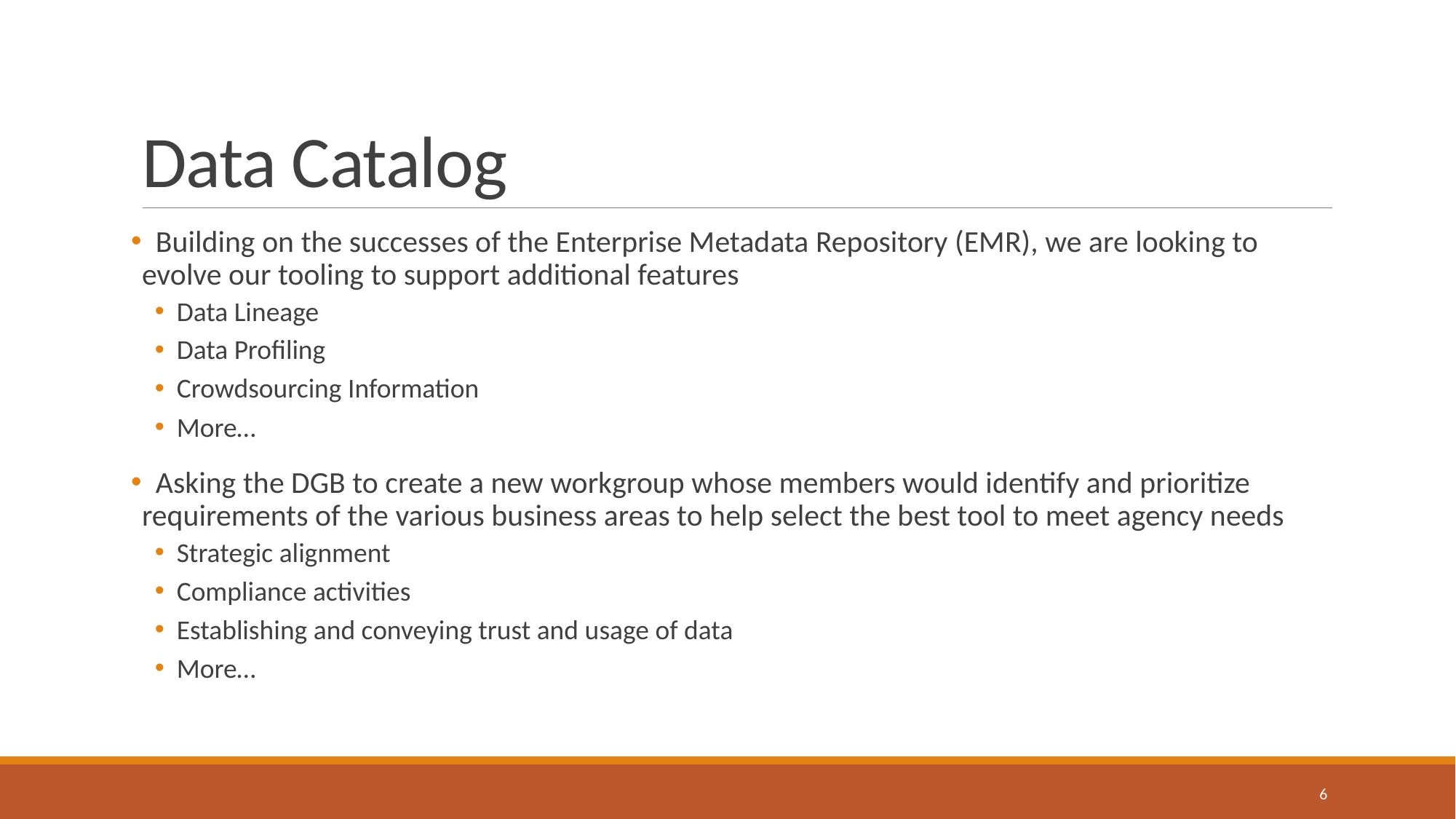

# Data Catalog
  Building on the successes of the Enterprise Metadata Repository (EMR), we are looking to evolve our tooling to support additional features
Data Lineage
Data Profiling
Crowdsourcing Information
More…
  Asking the DGB to create a new workgroup whose members would identify and prioritize requirements of the various business areas to help select the best tool to meet agency needs
Strategic alignment
Compliance activities
Establishing and conveying trust and usage of data
More…
6